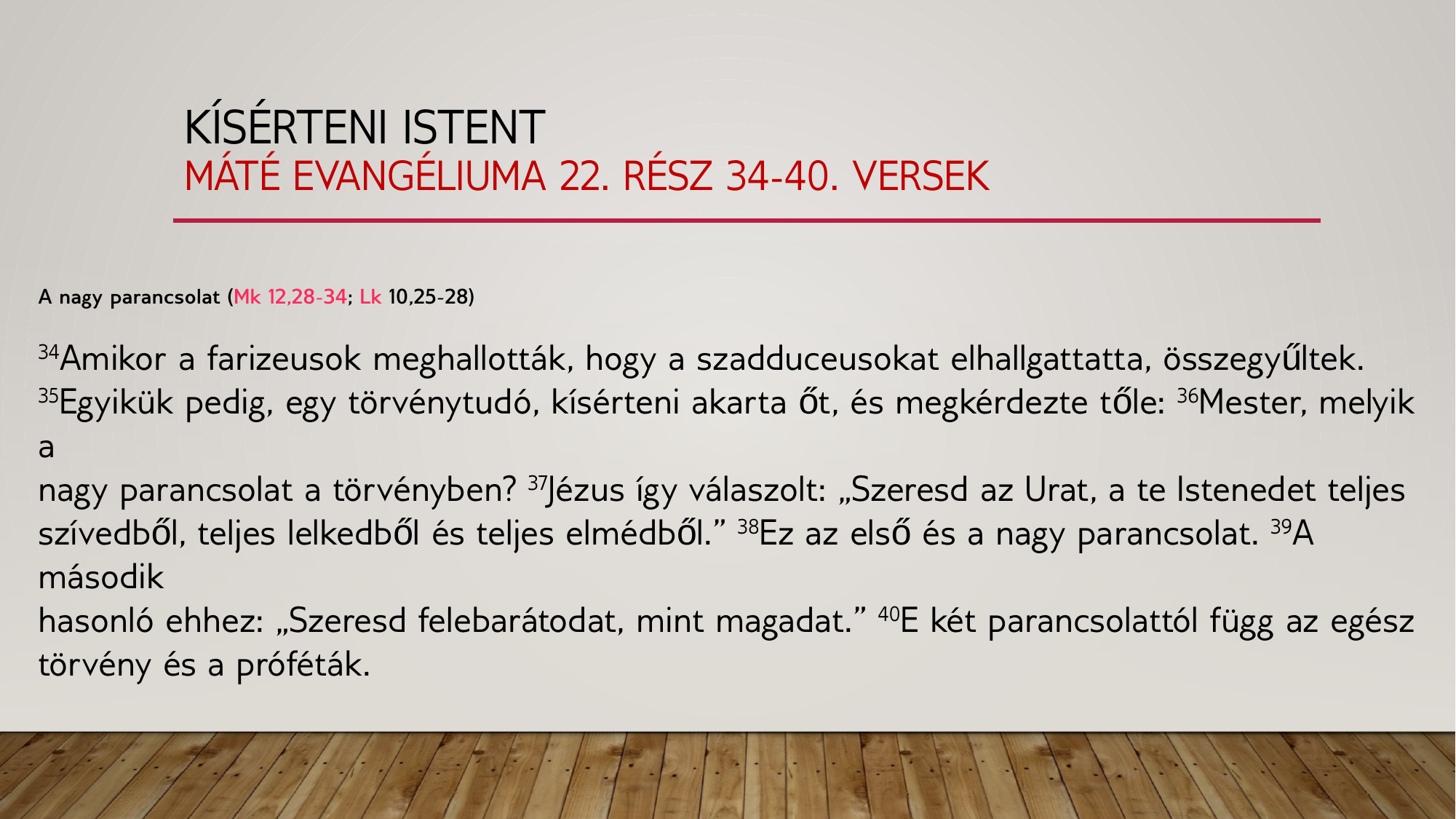

# kísérteni istent máté evangéliuma 22. rész 34-40. versek
A nagy parancsolat (Mk 12,28-34; Lk 10,25-28)

34Amikor a farizeusok meghallották, hogy a szadduceusokat elhallgattatta, összegyűltek.
35Egyikük pedig, egy törvénytudó, kísérteni akarta őt, és megkérdezte tőle: 36Mester, melyik a
nagy parancsolat a törvényben? 37Jézus így válaszolt: „Szeresd az Urat, a te Istenedet teljes
szívedből, teljes lelkedből és teljes elmédből.” 38Ez az első és a nagy parancsolat. 39A második
hasonló ehhez: „Szeresd felebarátodat, mint magadat.” 40E két parancsolattól függ az egész
törvény és a próféták.